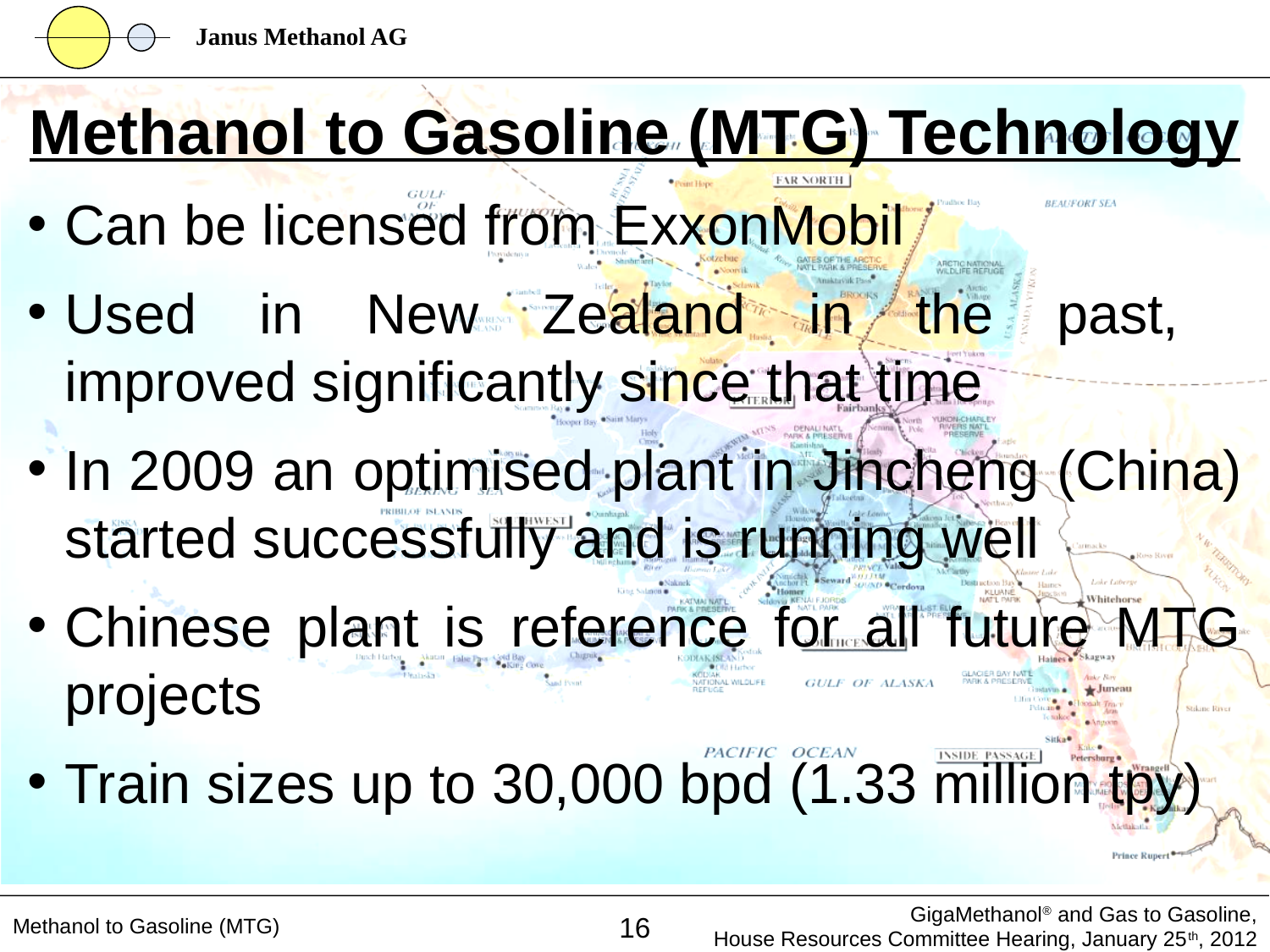

Methanol to Gasoline (MTG) Technology
Can be licensed from ExxonMobil
Used in New Zealand in the past,
improved significantly since that time
In 2009 an optimised plant in Jincheng (China) started successfully and is running well
Chinese plant is reference for all future MTG projects
Train sizes up to 30,000 bpd (1.33 million tpy)
Methanol to Gasoline (MTG)
16